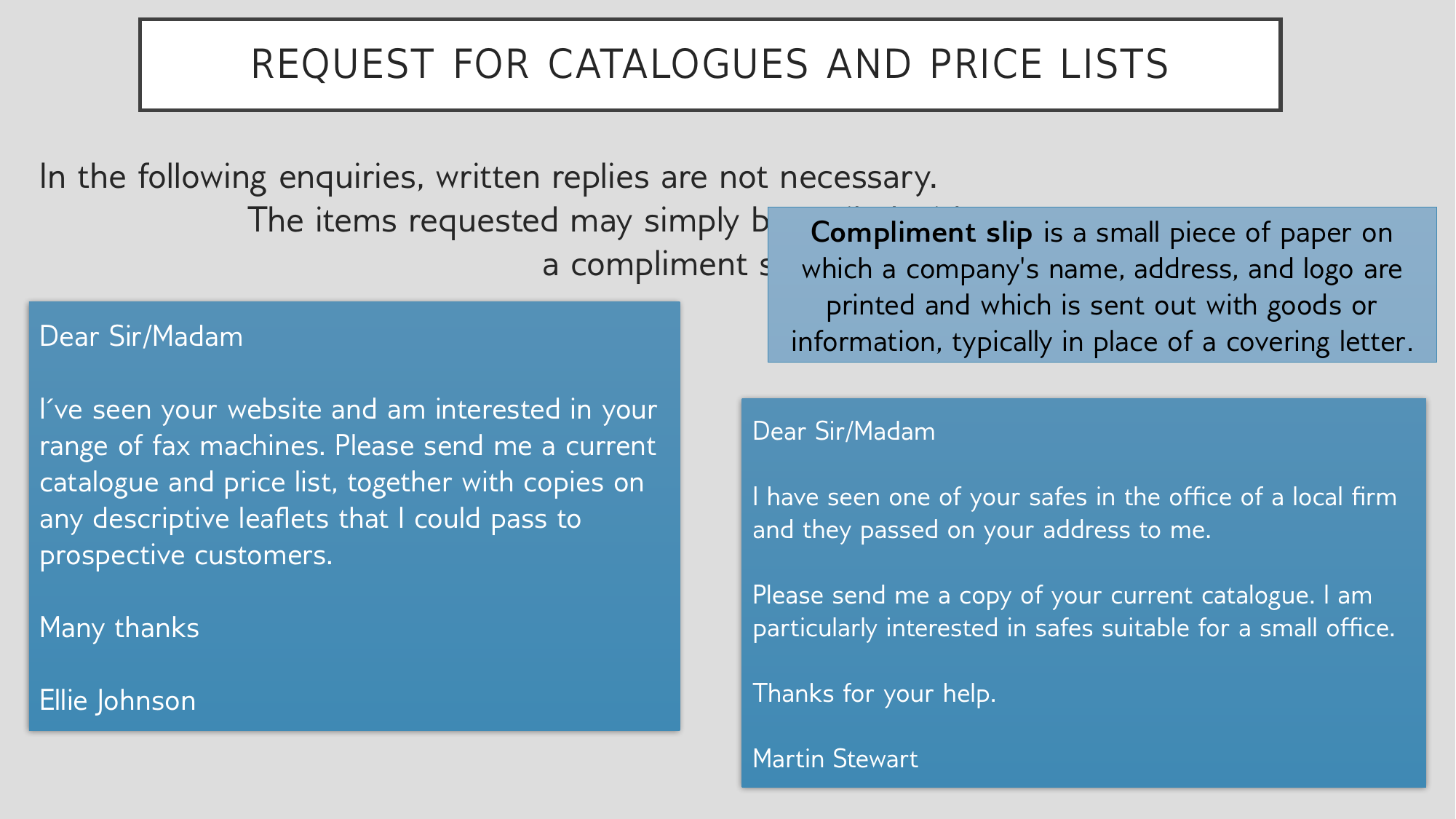

# Request for catalogues and price lists
In the following enquiries, written replies are not necessary.                                                                 The items requested may simply be mailed with                                                                                         a compliment slip, or sent in an email:

Compliment slip is a small piece of paper on which a company's name, address, and logo are printed and which is sent out with goods or information, typically in place of a covering letter.
Dear Sir/Madam

I´ve seen your website and am interested in your range of fax machines. Please send me a current catalogue and price list, together with copies on any descriptive leaflets that I could pass to prospective customers.

Many thanks

Ellie Johnson
Dear Sir/Madam

I have seen one of your safes in the office of a local firm and they passed on your address to me.

Please send me a copy of your current catalogue. I am particularly interested in safes suitable for a small office.

Thanks for your help.

Martin Stewart